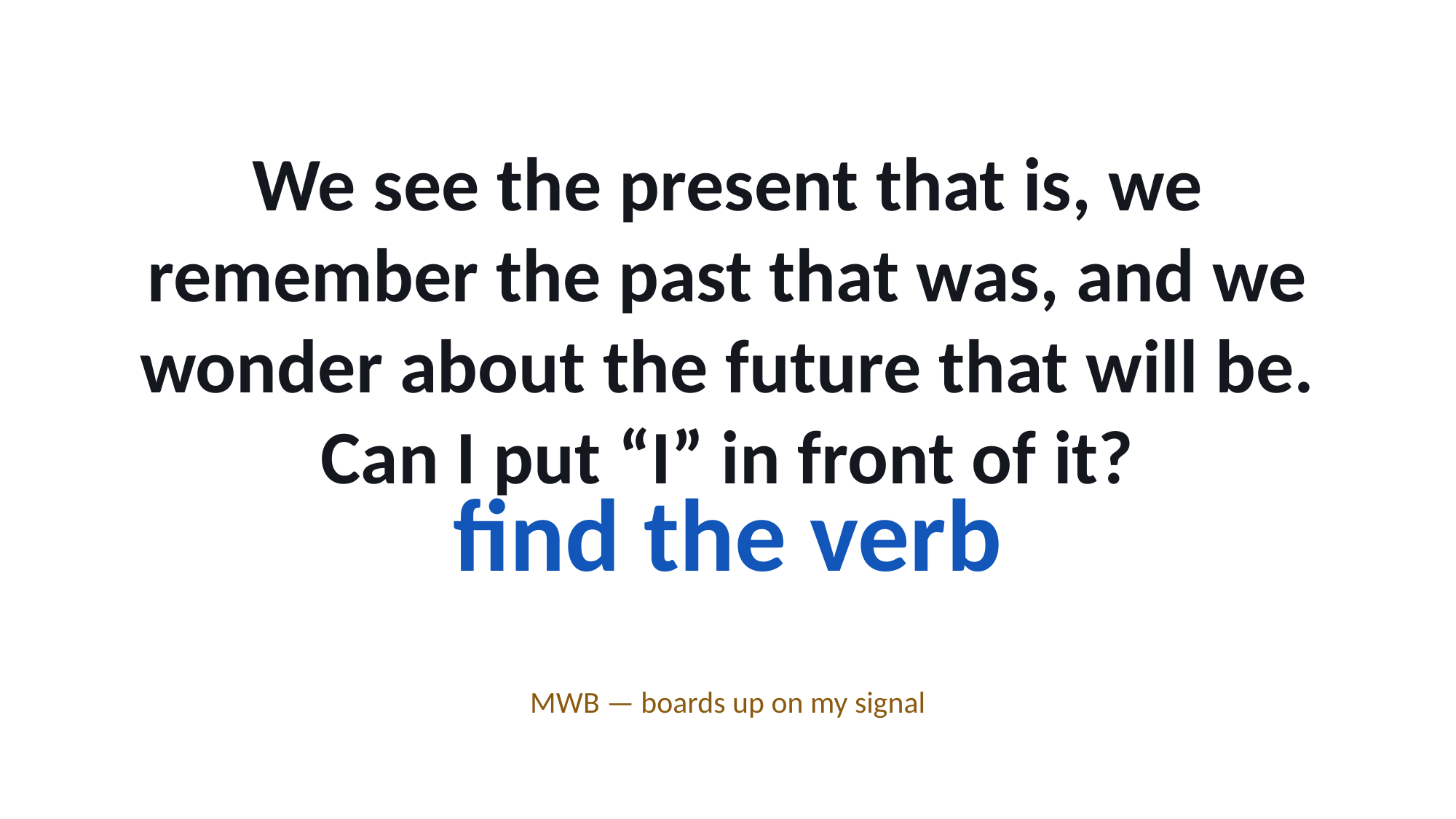

We see the present that is, we remember the past that was, and we wonder about the future that will be.
Can I put “I” in front of it?
find the verb
MWB — boards up on my signal